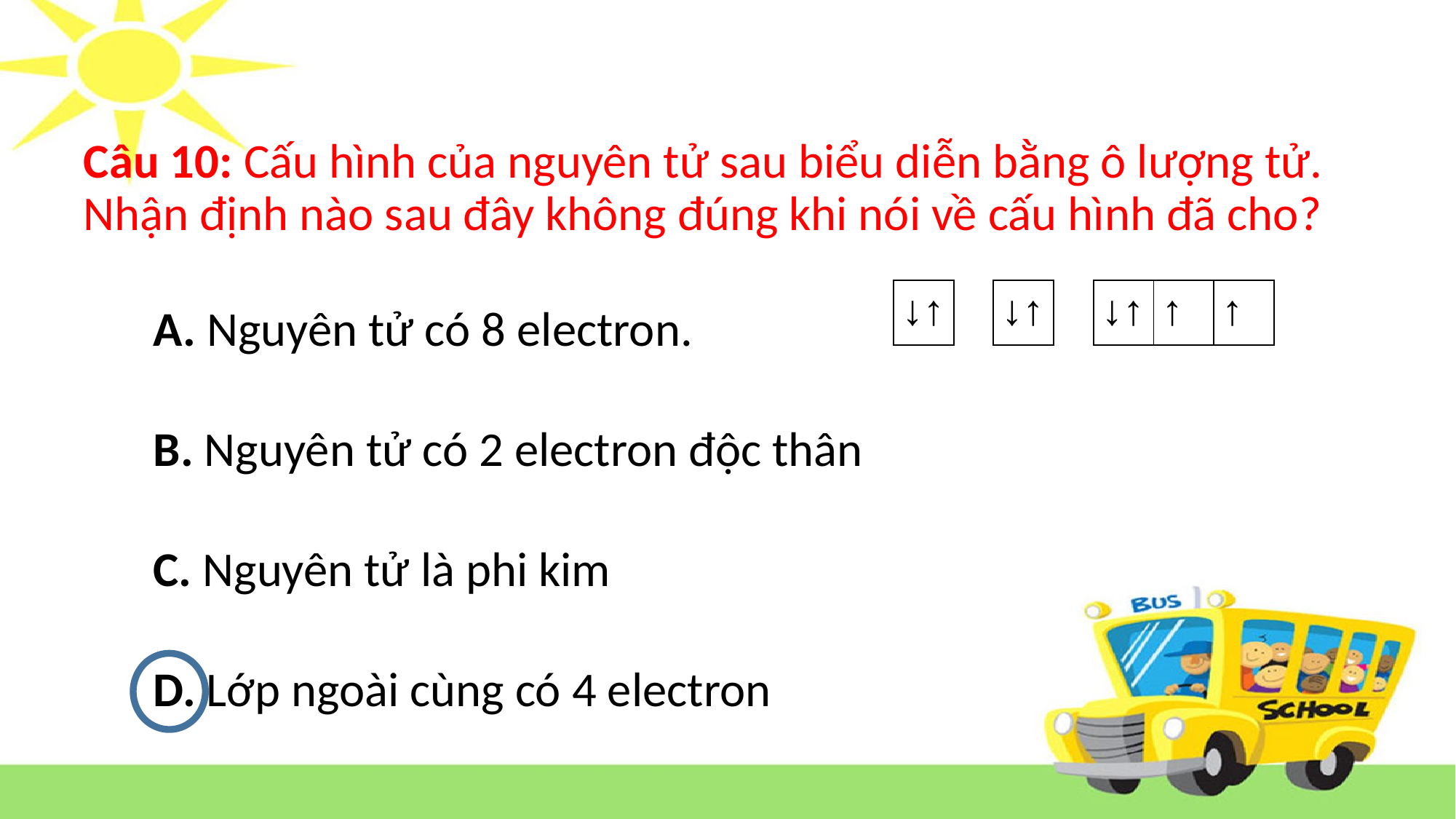

# Câu 10: Cấu hình của nguyên tử sau biểu diễn bằng ô lượng tử. Nhận định nào sau đây không đúng khi nói về cấu hình đã cho?
| ↓↑ |  | ↓↑ |  | ↓↑ | ↑ | ↑ |
| --- | --- | --- | --- | --- | --- | --- |
A. Nguyên tử có 8 electron.

B. Nguyên tử có 2 electron độc thân

C. Nguyên tử là phi kim

D. Lớp ngoài cùng có 4 electron